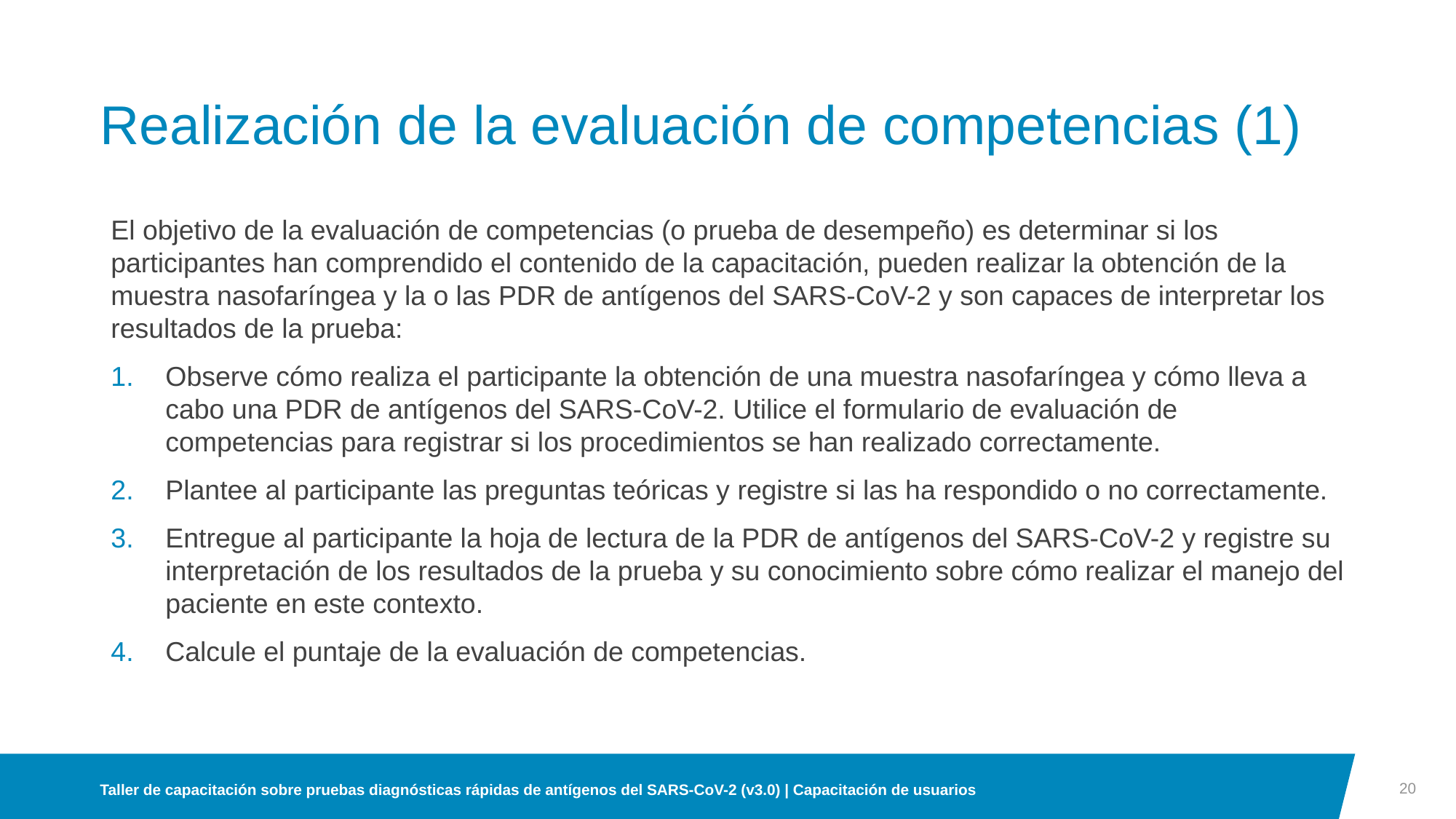

# Realización de la evaluación de competencias (1)
El objetivo de la evaluación de competencias (o prueba de desempeño) es determinar si los participantes han comprendido el contenido de la capacitación, pueden realizar la obtención de la muestra nasofaríngea y la o las PDR de antígenos del SARS-CoV-2 y son capaces de interpretar los resultados de la prueba:
Observe cómo realiza el participante la obtención de una muestra nasofaríngea y cómo lleva a cabo una PDR de antígenos del SARS-CoV-2. Utilice el formulario de evaluación de competencias para registrar si los procedimientos se han realizado correctamente.
Plantee al participante las preguntas teóricas y registre si las ha respondido o no correctamente.
Entregue al participante la hoja de lectura de la PDR de antígenos del SARS-CoV-2 y registre su interpretación de los resultados de la prueba y su conocimiento sobre cómo realizar el manejo del paciente en este contexto.
Calcule el puntaje de la evaluación de competencias.

20
Taller de capacitación sobre pruebas diagnósticas rápidas de antígenos del SARS-CoV-2 (v3.0) | Capacitación de usuarios